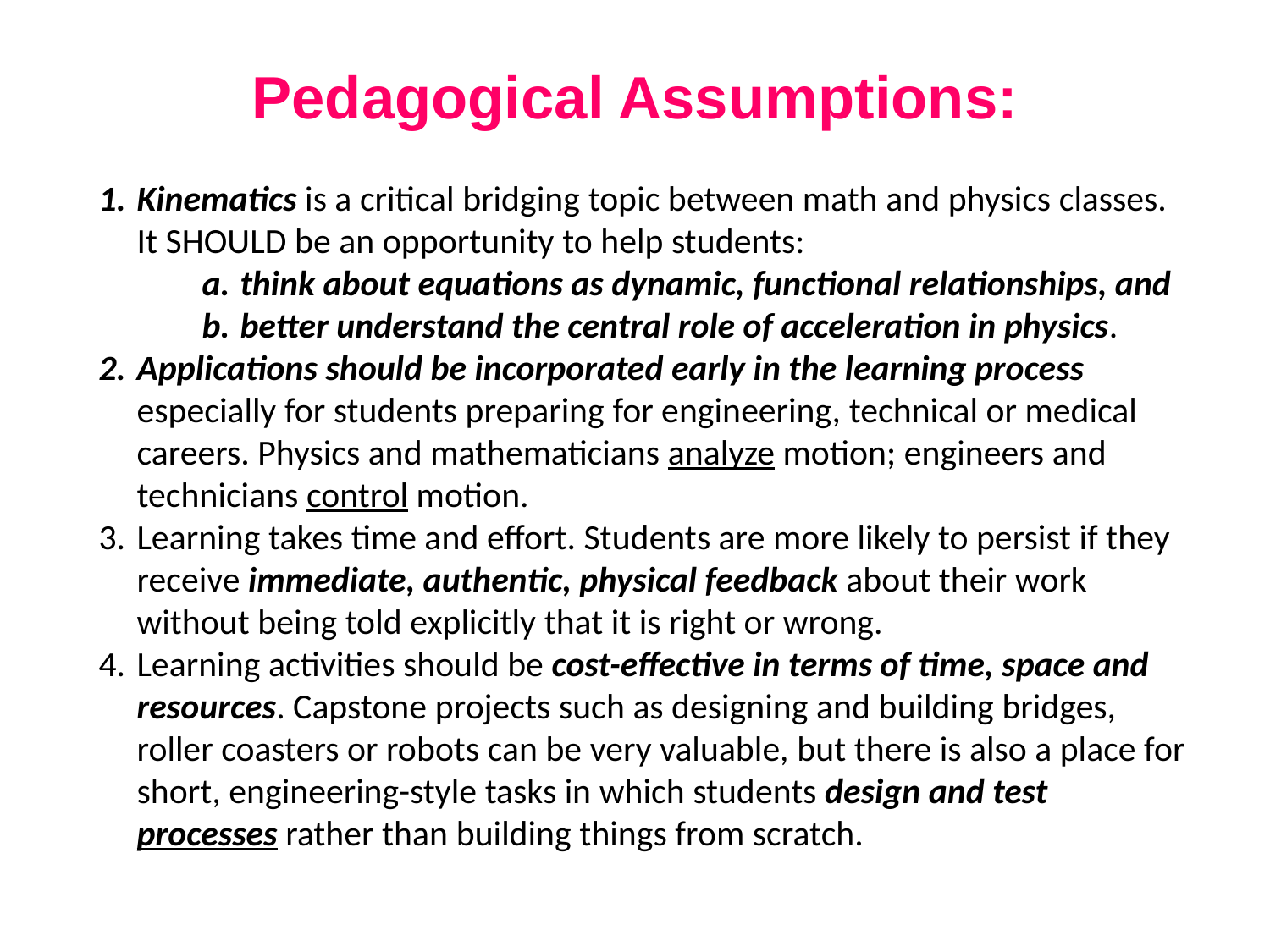

# Pedagogical Assumptions:
Kinematics is a critical bridging topic between math and physics classes. It SHOULD be an opportunity to help students:
think about equations as dynamic, functional relationships, and
better understand the central role of acceleration in physics.
Applications should be incorporated early in the learning process especially for students preparing for engineering, technical or medical careers. Physics and mathematicians analyze motion; engineers and technicians control motion.
Learning takes time and effort. Students are more likely to persist if they receive immediate, authentic, physical feedback about their work without being told explicitly that it is right or wrong.
Learning activities should be cost-effective in terms of time, space and resources. Capstone projects such as designing and building bridges, roller coasters or robots can be very valuable, but there is also a place for short, engineering-style tasks in which students design and test processes rather than building things from scratch.